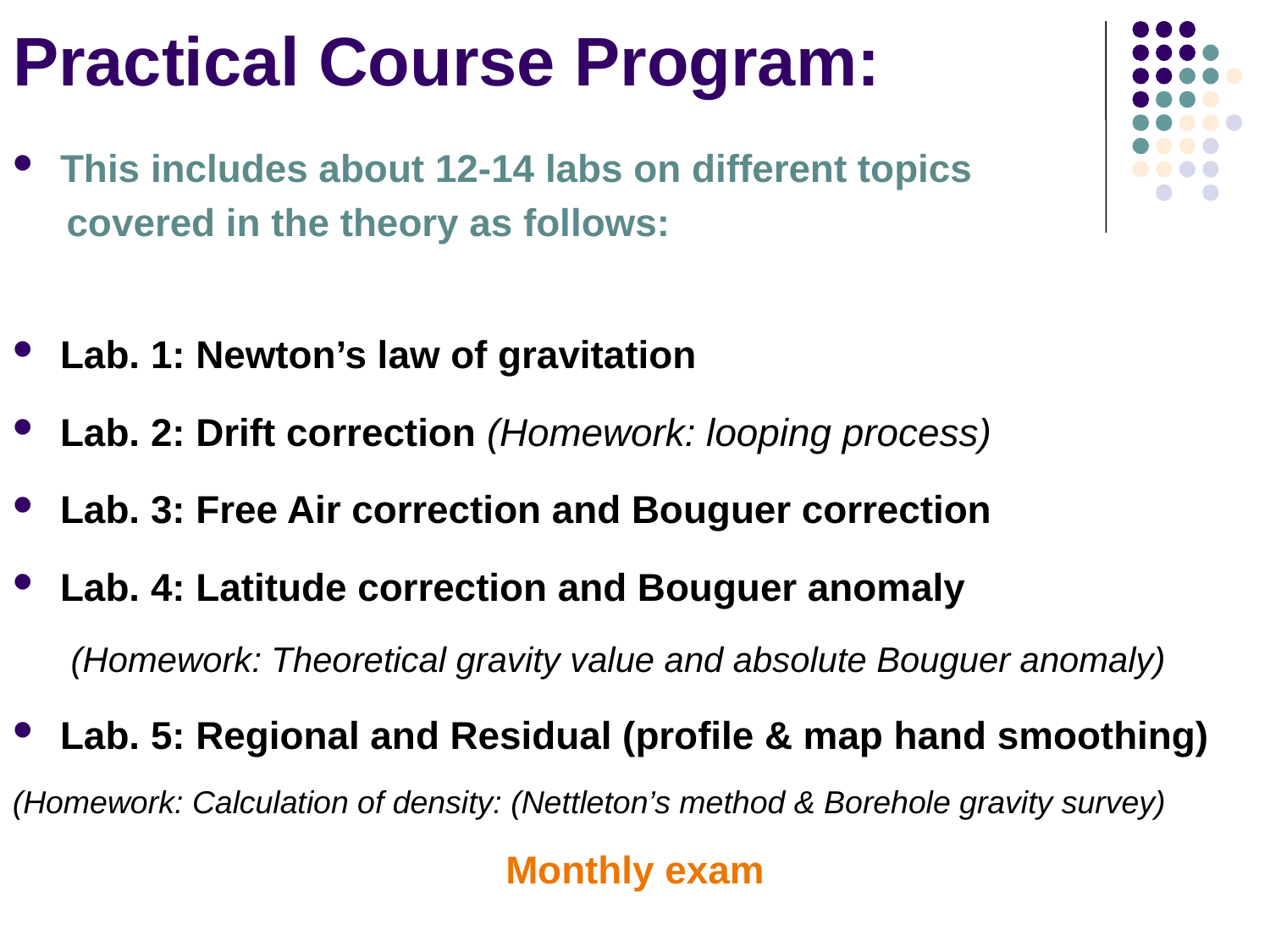

# Practical Course Program:
This includes about 12-14 labs on different topics
     covered in the theory as follows:

Lab. 1: Newton’s law of gravitation
Lab. 2: Drift correction (Homework: looping process)
Lab. 3: Free Air correction and Bouguer correction
Lab. 4: Latitude correction and Bouguer anomaly
      (Homework: Theoretical gravity value and absolute Bouguer anomaly)
Lab. 5: Regional and Residual (profile & map hand smoothing)
(Homework: Calculation of density: (Nettleton’s method & Borehole gravity survey)

Monthly exam